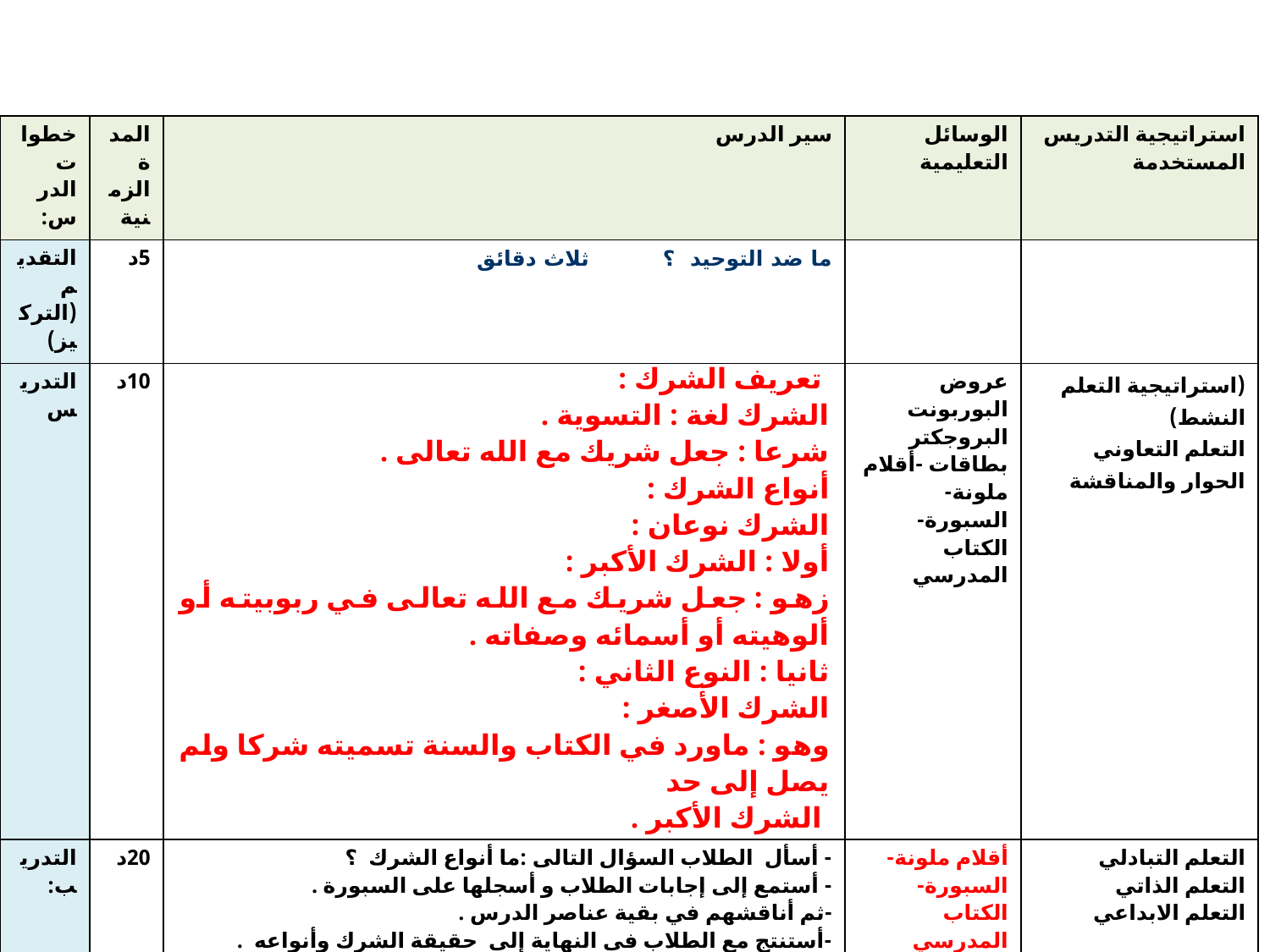

#
| خطوات الدرس: | المدة الزمنية | سير الدرس | الوسائل التعليمية | استراتيجية التدريس المستخدمة |
| --- | --- | --- | --- | --- |
| التقديم (التركيز) | 5د | ما ضد التوحيد ؟ ثلاث دقائق |  |  |
| التدريس | 10د | تعريف الشرك : الشرك لغة : التسوية . شرعا : جعل شريك مع الله تعالى . أنواع الشرك : الشرك نوعان : أولا : الشرك الأكبر : زهو : جعل شريك مع الله تعالى في ربوبيته أو ألوهيته أو أسمائه وصفاته . ثانيا : النوع الثاني : الشرك الأصغر : وهو : ماورد في الكتاب والسنة تسميته شركا ولم يصل إلى حد الشرك الأكبر . | عروض البوربونت البروجكتر بطاقات -أقلام ملونة-السبورة-الكتاب المدرسي | (استراتيجية التعلم النشط) التعلم التعاوني الحوار والمناقشة |
| التدريب: | 20د | - أسأل الطلاب السؤال التالى :ما أنواع الشرك ؟ - أستمع إلى إجابات الطلاب و أسجلها على السبورة . -ثم أناقشهم في بقية عناصر الدرس . -أستنتج مع الطلاب فى النهاية إلى حقيقة الشرك وأنواعه . | أقلام ملونة-السبورة-الكتاب المدرسي | التعلم التبادلي التعلم الذاتي التعلم الابداعي |
| التقويم: | 10د | / حدد الأساس الذي تقوم عليه العبودية ا . س/ ما المقصود بضد التوحيد . س/ وضح المقصود بالتوحيد . س/ عدّد أنواع الشرك .. |  |  |
| الواجب: |  | الكتاب صـ |  |  |
| مديرة المدرسة: المشرفة التربوية: |  |  |  |  |